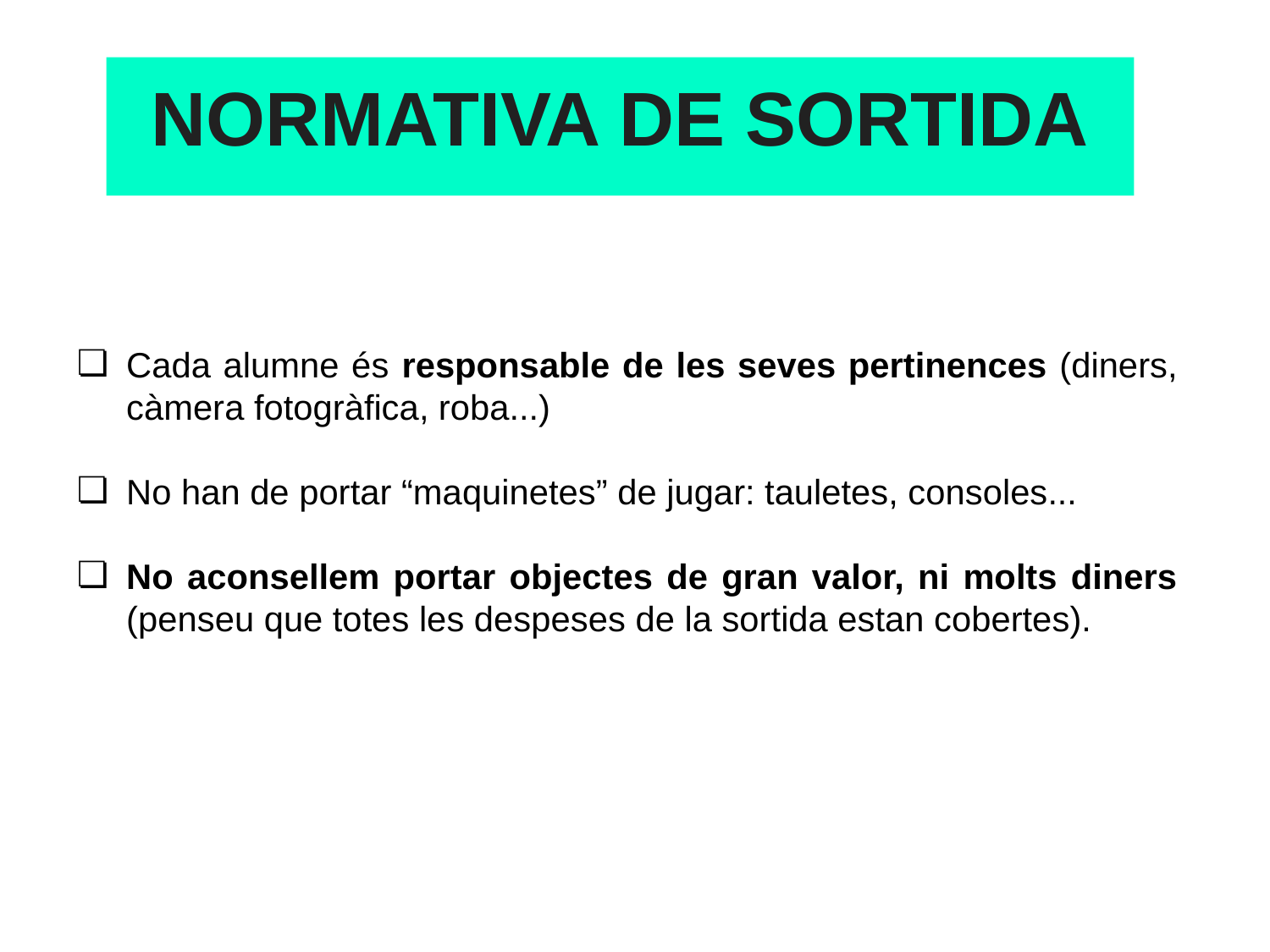

NORMATIVA DE SORTIDA

Cada alumne és responsable de les seves pertinences (diners, càmera fotogràfica, roba...)

No han de portar “maquinetes” de jugar: tauletes, consoles...

No aconsellem portar objectes de gran valor, ni molts diners (penseu que totes les despeses de la sortida estan cobertes).